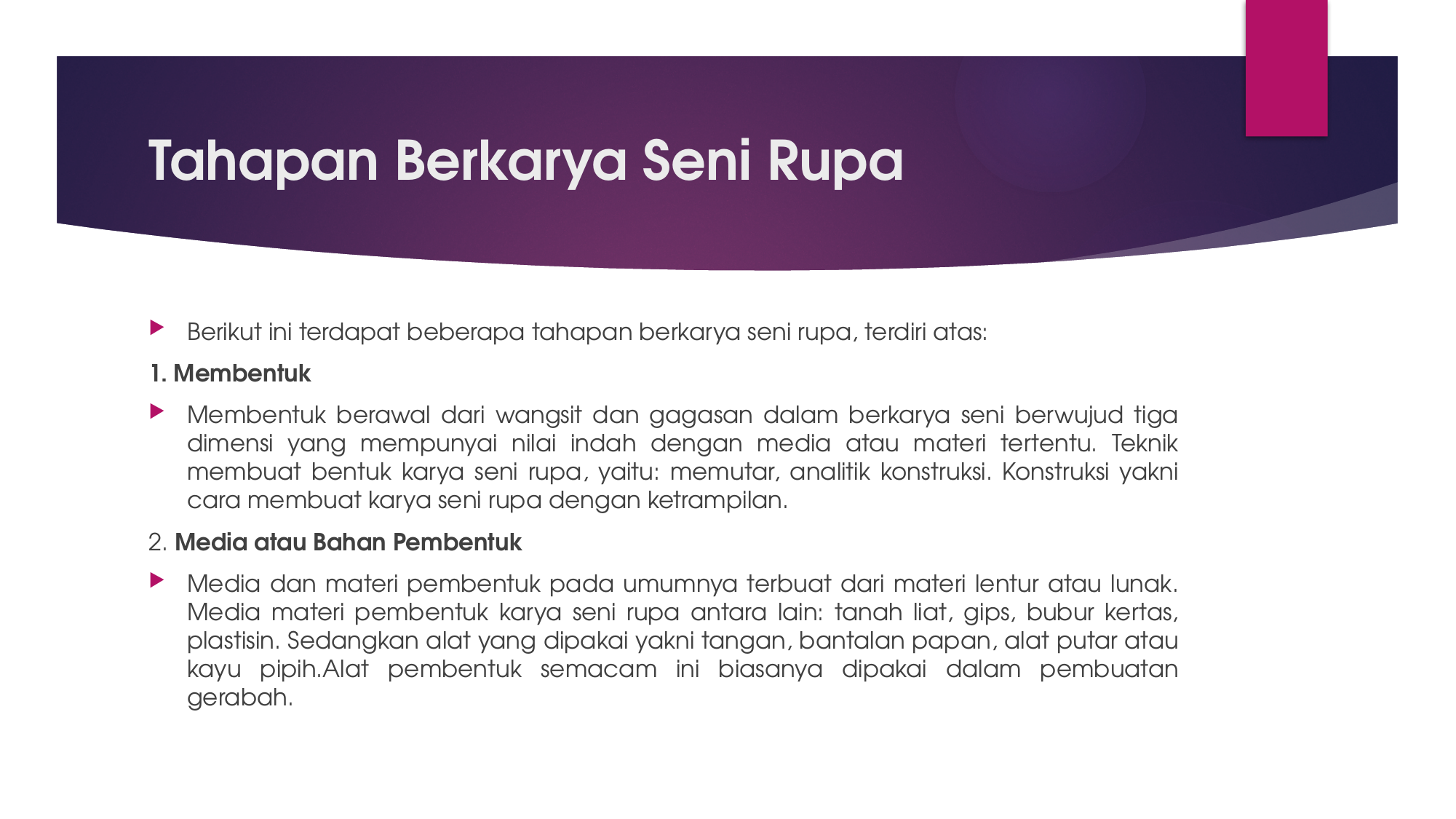

# Tahapan Berkarya Seni Rupa
Berikut ini terdapat beberapa tahapan berkarya seni rupa, terdiri atas:
1. Membentuk
Membentuk berawal dari wangsit dan gagasan dalam berkarya seni berwujud tiga dimensi yang mempunyai nilai indah dengan media atau materi tertentu. Teknik membuat bentuk karya seni rupa, yaitu: memutar, analitik konstruksi. Konstruksi yakni cara membuat karya seni rupa dengan ketrampilan.
2. Media atau Bahan Pembentuk
Media dan materi pembentuk pada umumnya terbuat dari materi lentur atau lunak. Media materi pembentuk karya seni rupa antara lain: tanah liat, gips, bubur kertas, plastisin. Sedangkan alat yang dipakai yakni tangan, bantalan papan, alat putar atau kayu pipih.Alat pembentuk semacam ini biasanya dipakai dalam pembuatan gerabah.